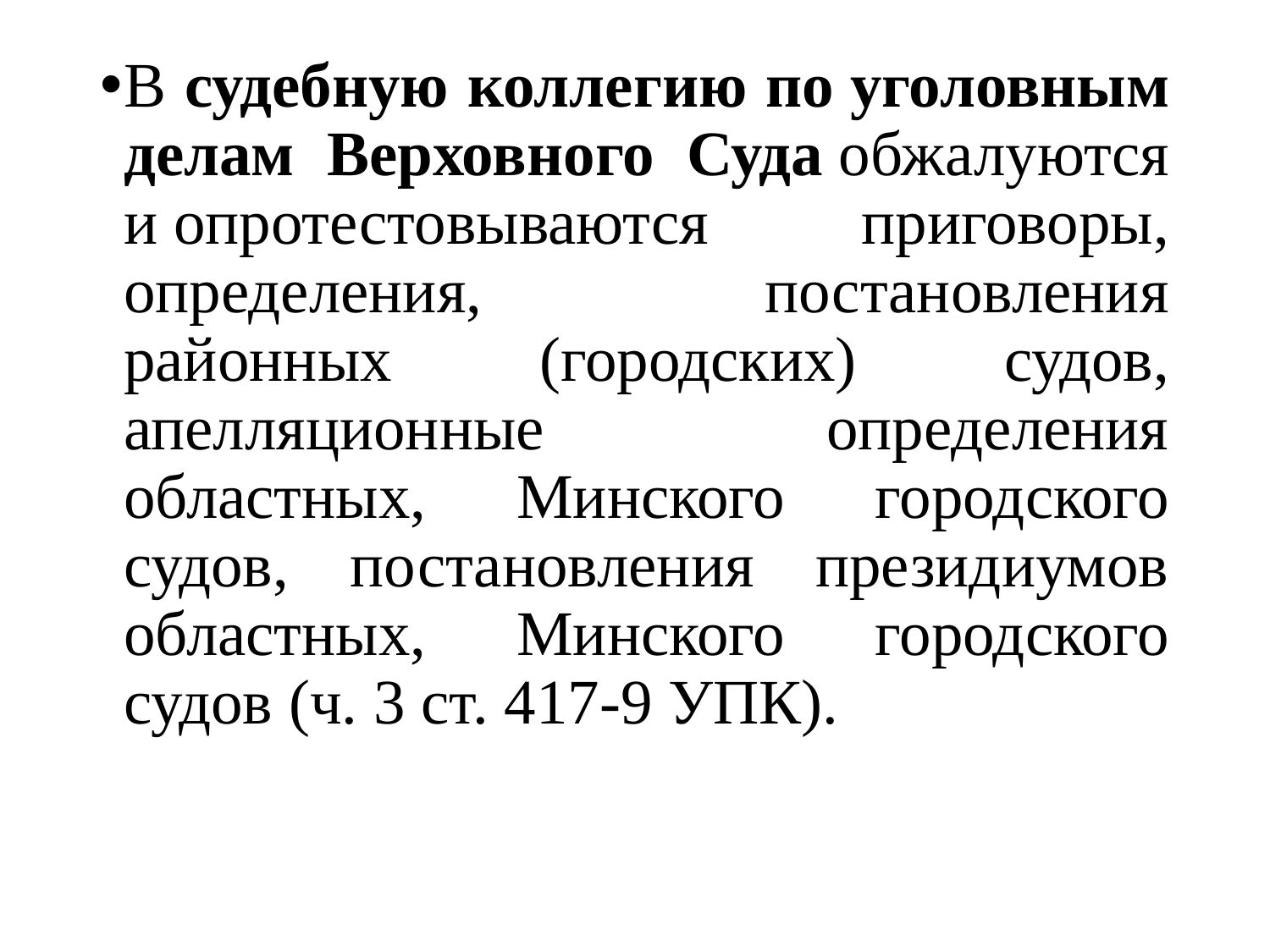

В судебную коллегию по уголовным делам Верховного Суда обжалуются и опротестовываются приговоры, определения, постановления районных (городских) судов, апелляционные определения областных, Минского городского судов, постановления президиумов областных, Минского городского судов (ч. 3 ст. 417-9 УПК).